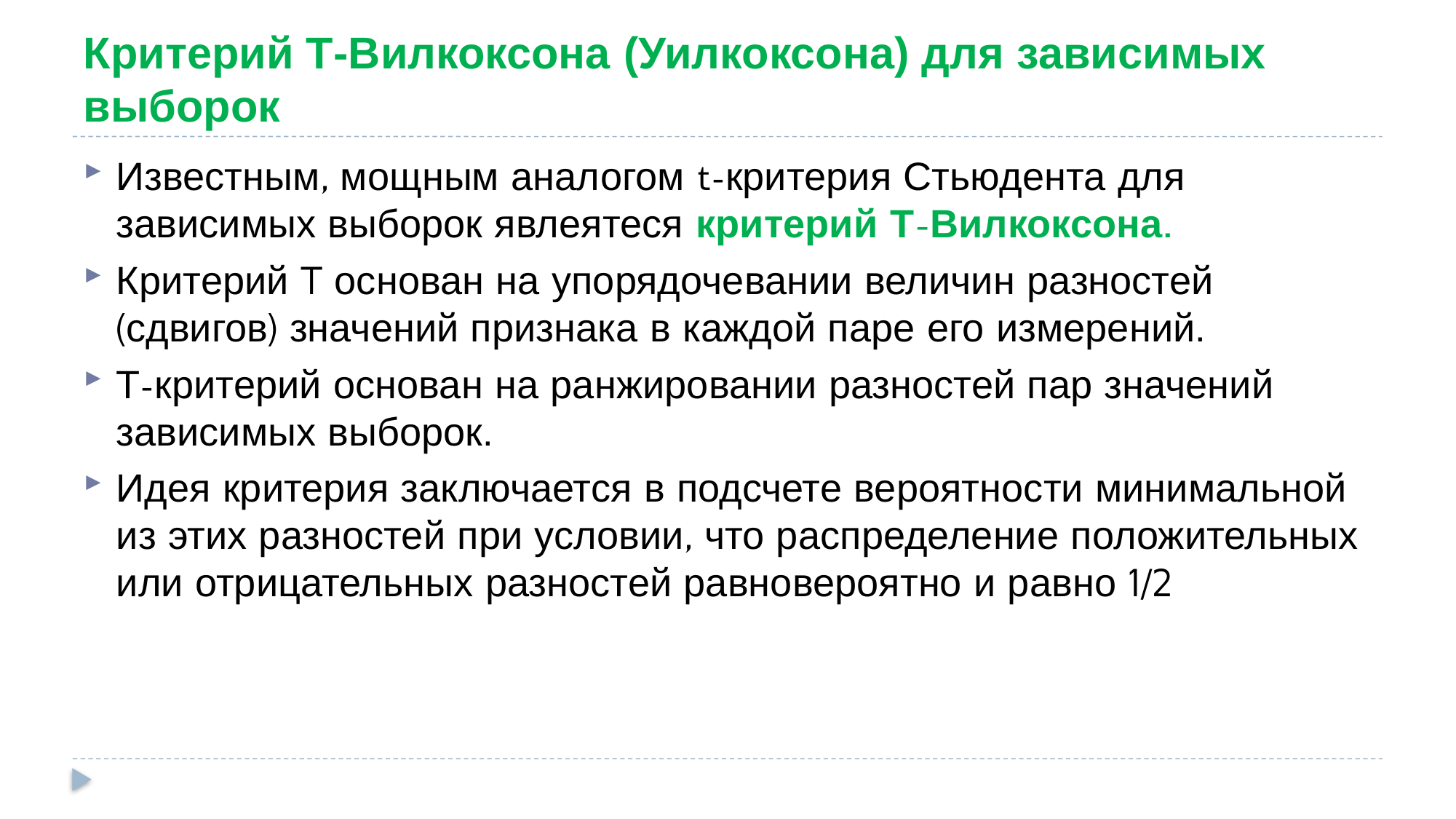

# Критерий Т-Вилкоксона (Уилкоксона) для зависимых выборок
Известным, мощным аналогом t-критерия Стьюдента для зависимых выборок явлеятеся критерий Т-Вилкоксона.
Критерий T основан на упорядочевании величин разностей  (сдвигов) значений признака в каждой паре его измерений.
Т-критерий основан на ранжировании разностей пар значений зависимых выборок.
Идея критерия заключается в подсчете вероятности минимальной из этих разностей при условии, что распределение положительных или отрицательных разностей равновероятно и равно 1/2